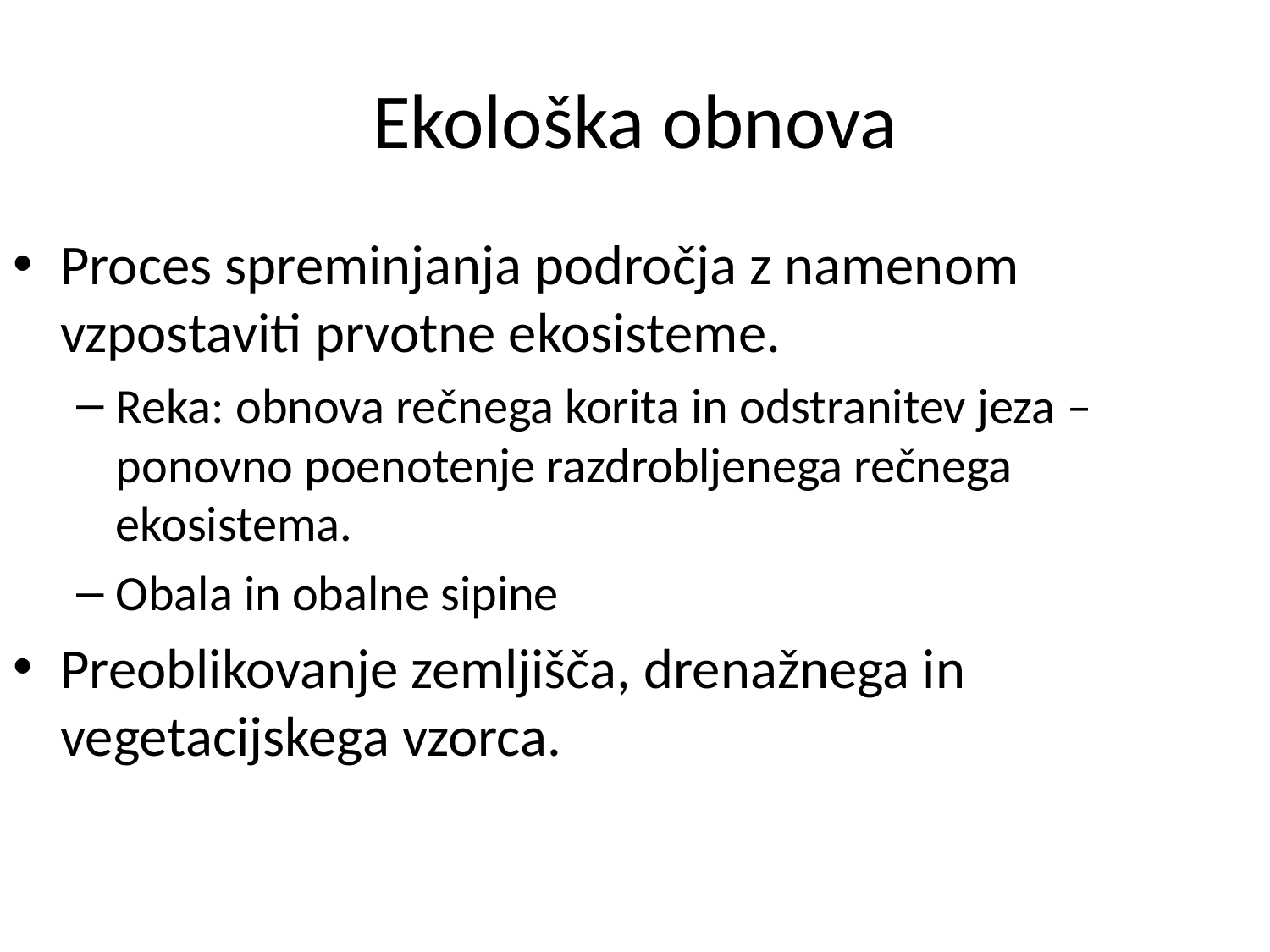

# Ekološka obnova
Proces spreminjanja področja z namenom vzpostaviti prvotne ekosisteme.
Reka: obnova rečnega korita in odstranitev jeza – ponovno poenotenje razdrobljenega rečnega ekosistema.
Obala in obalne sipine
Preoblikovanje zemljišča, drenažnega in vegetacijskega vzorca.